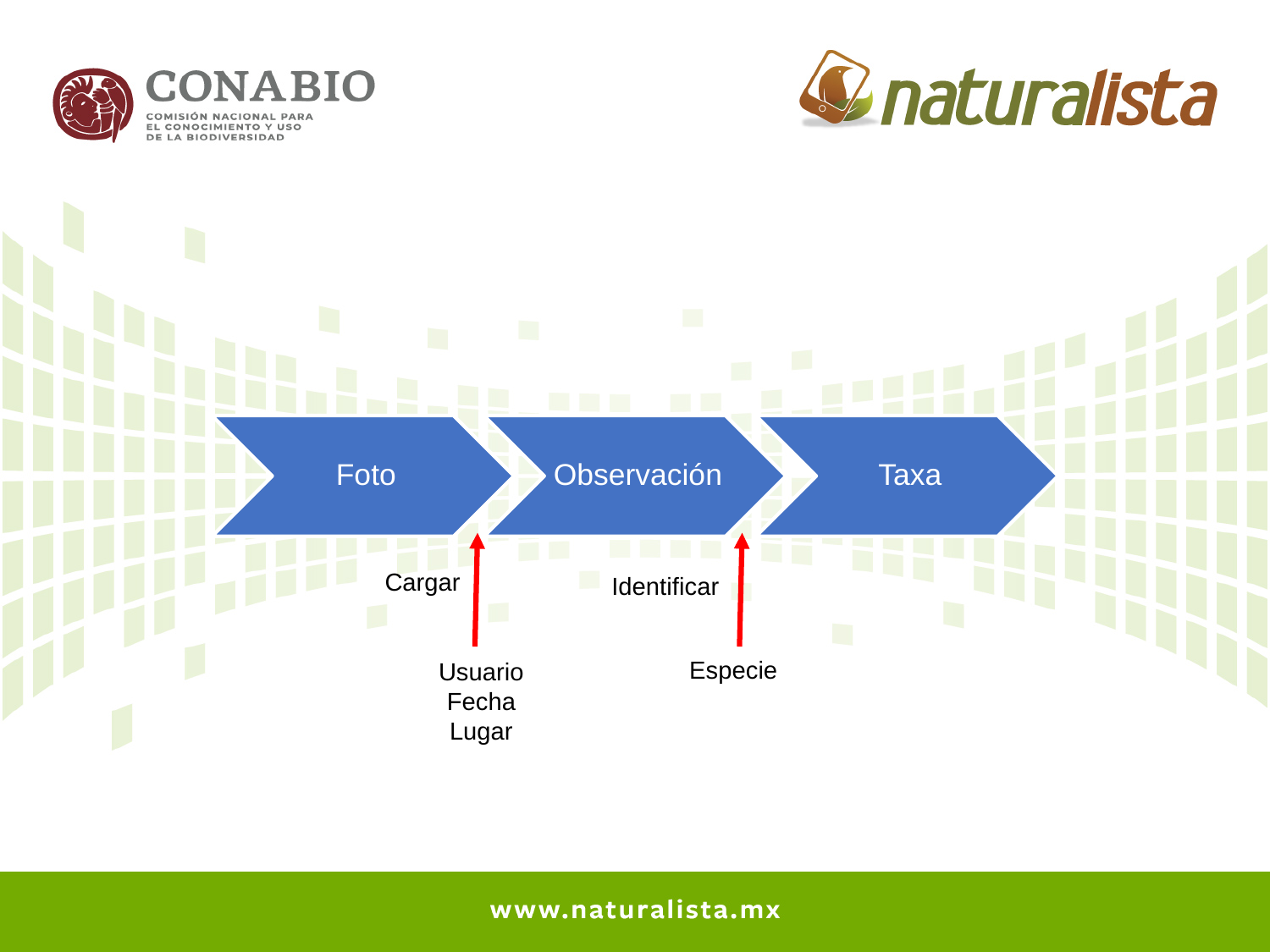

#
Foto
Observación
Taxa

Cargar
Identificar
Especie
Usuario
Fecha
Lugar